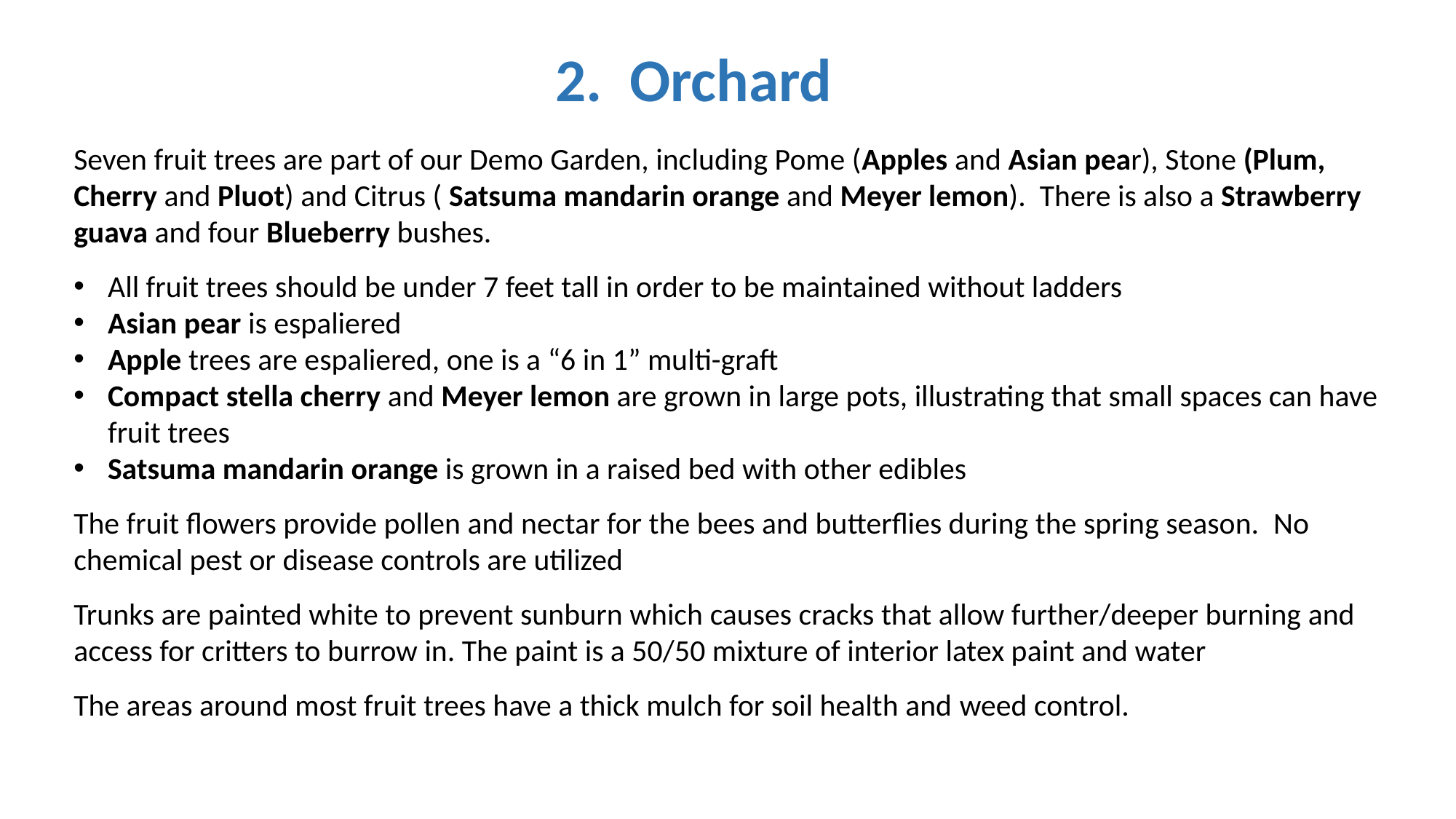

2.  Orchard
Seven fruit trees are part of our Demo Garden, including Pome (Apples and Asian pear), Stone (Plum, Cherry and Pluot) and Citrus ( Satsuma mandarin orange and Meyer lemon).  There is also a Strawberry guava and four Blueberry bushes.
All fruit trees should be under 7 feet tall in order to be maintained without ladders
Asian pear is espaliered
Apple trees are espaliered, one is a “6 in 1” multi-graft
Compact stella cherry and Meyer lemon are grown in large pots, illustrating that small spaces can have fruit trees
Satsuma mandarin orange is grown in a raised bed with other edibles
The fruit flowers provide pollen and nectar for the bees and butterflies during the spring season.  No chemical pest or disease controls are utilized
Trunks are painted white to prevent sunburn which causes cracks that allow further/deeper burning and access for critters to burrow in. The paint is a 50/50 mixture of interior latex paint and water
The areas around most fruit trees have a thick mulch for soil health and weed control.